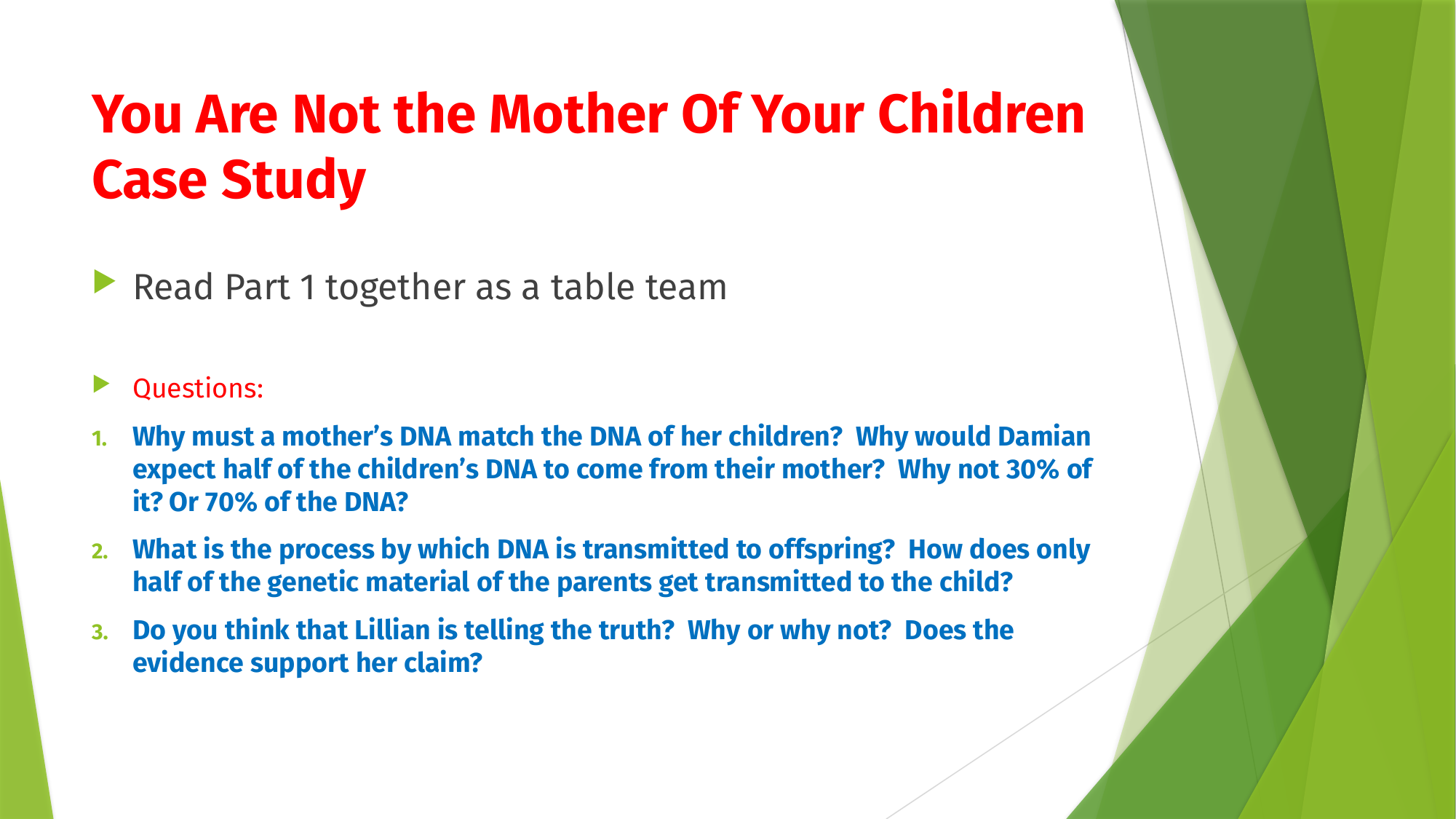

# You Are Not the Mother Of Your Children Case Study
Read Part 1 together as a table team

Questions:
Why must a mother’s DNA match the DNA of her children?  Why would Damian expect half of the children’s DNA to come from their mother?  Why not 30% of it? Or 70% of the DNA?
What is the process by which DNA is transmitted to offspring?  How does only half of the genetic material of the parents get transmitted to the child?
Do you think that Lillian is telling the truth?  Why or why not?  Does the evidence support her claim?